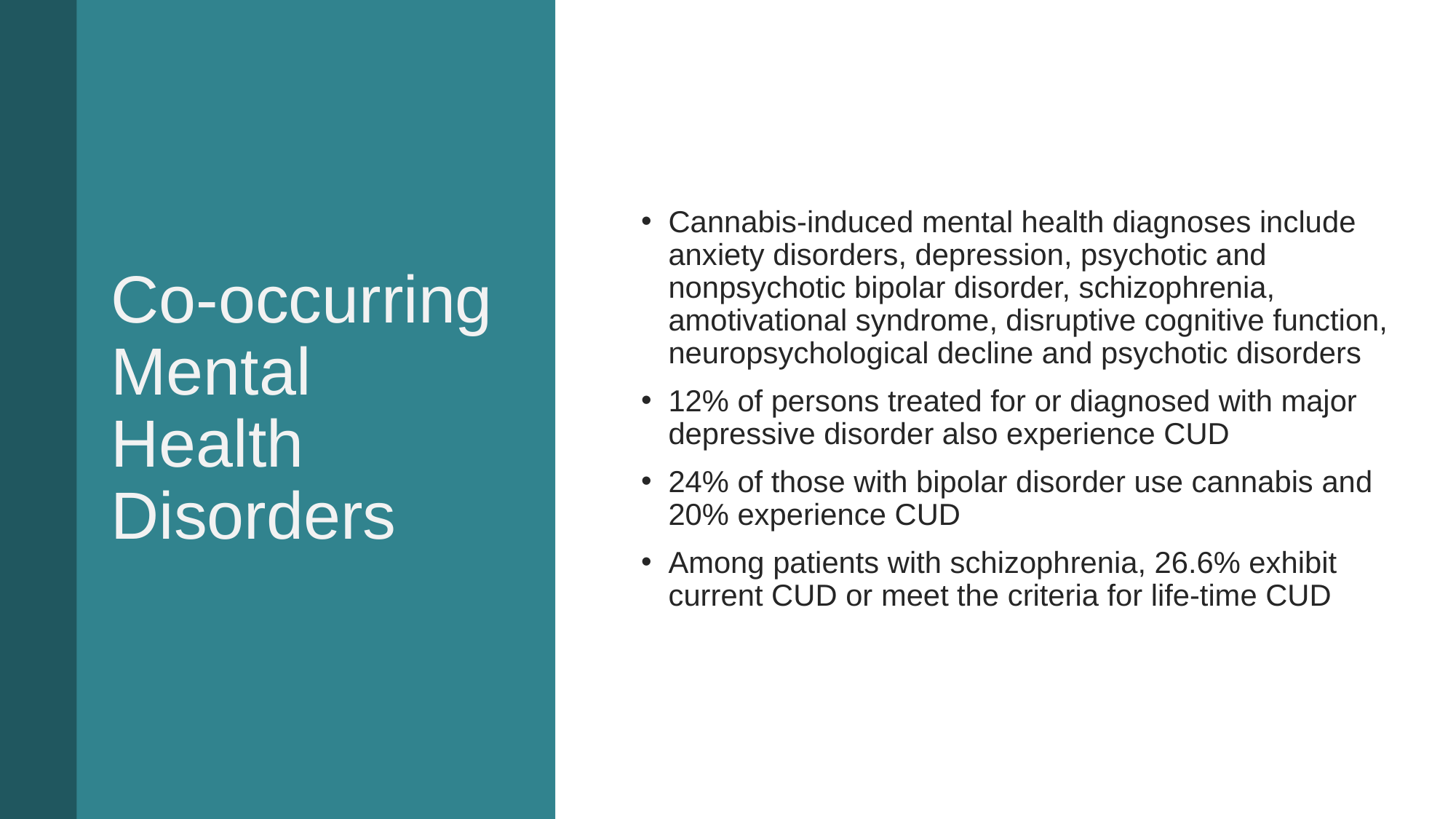

# Co-occurring Mental Health Disorders
Cannabis-induced mental health diagnoses include anxiety disorders, depression, psychotic and nonpsychotic bipolar disorder, schizophrenia, amotivational syndrome, disruptive cognitive function, neuropsychological decline and psychotic disorders
12% of persons treated for or diagnosed with major depressive disorder also experience CUD
24% of those with bipolar disorder use cannabis and 20% experience CUD
Among patients with schizophrenia, 26.6% exhibit current CUD or meet the criteria for life-time CUD